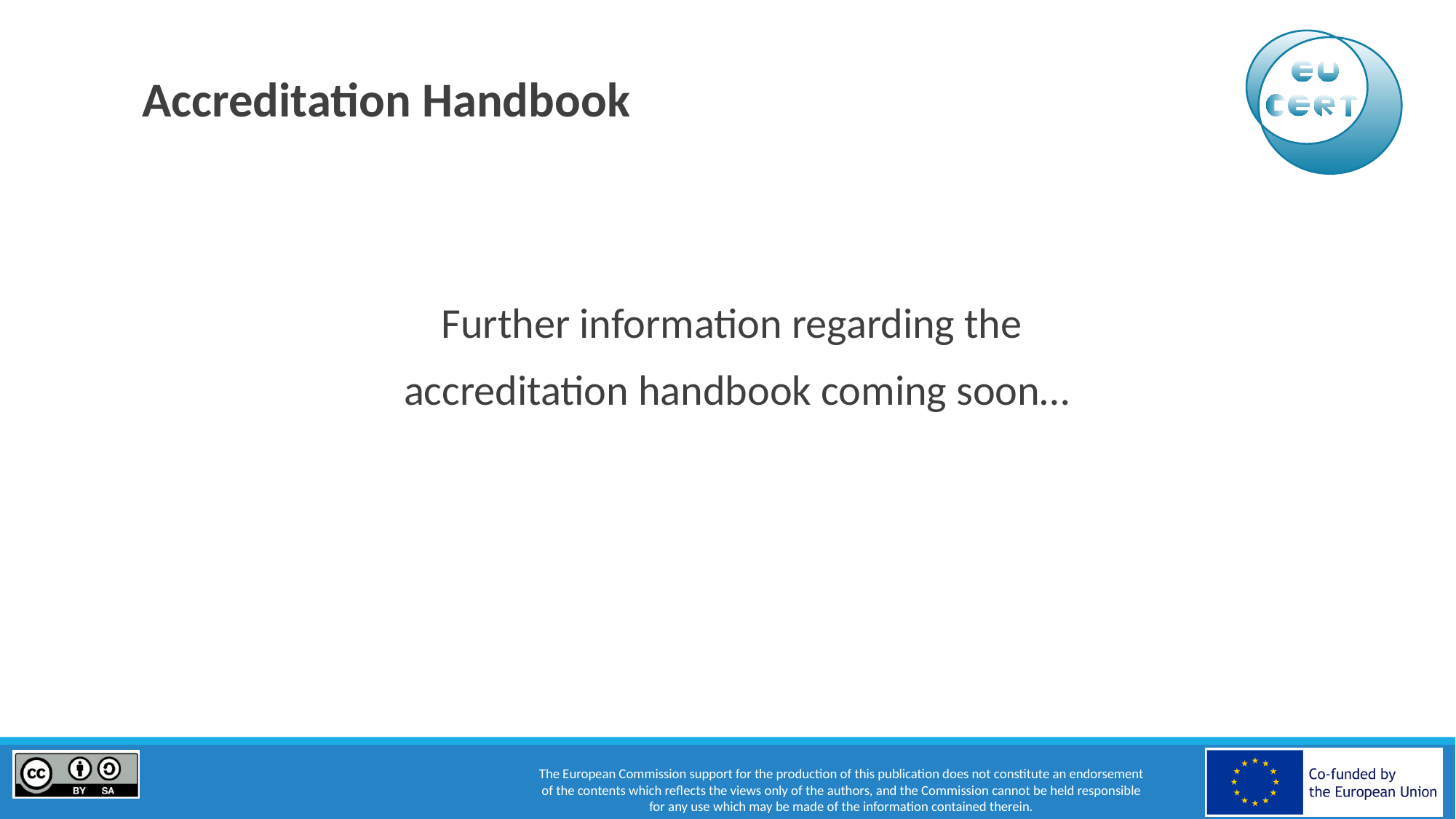

# Accreditation Handbook
Further information regarding the
accreditation handbook coming soon…